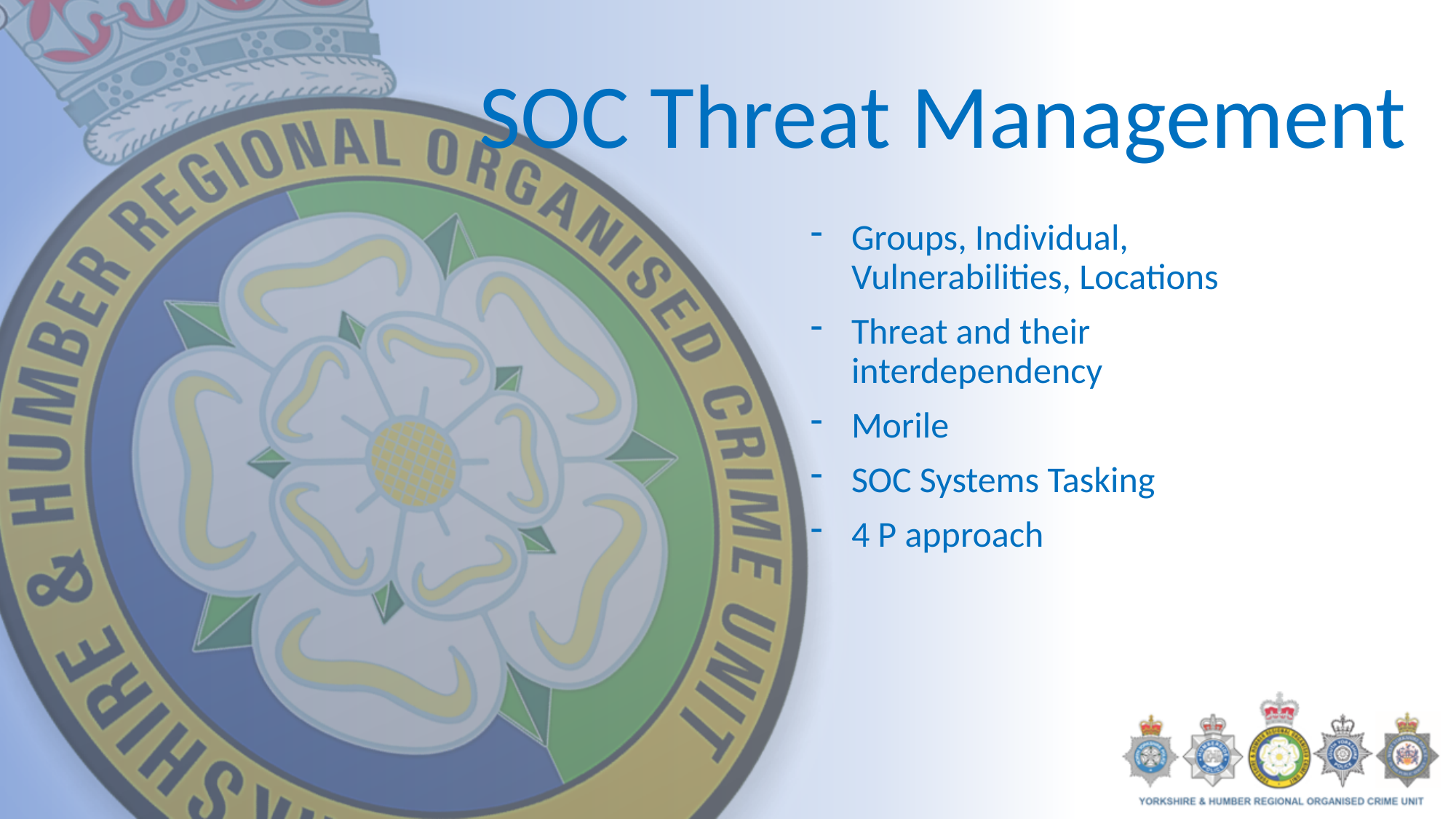

# SOC Threat Management
Groups, Individual, Vulnerabilities, Locations
Threat and their interdependency
Morile
SOC Systems Tasking
4 P approach